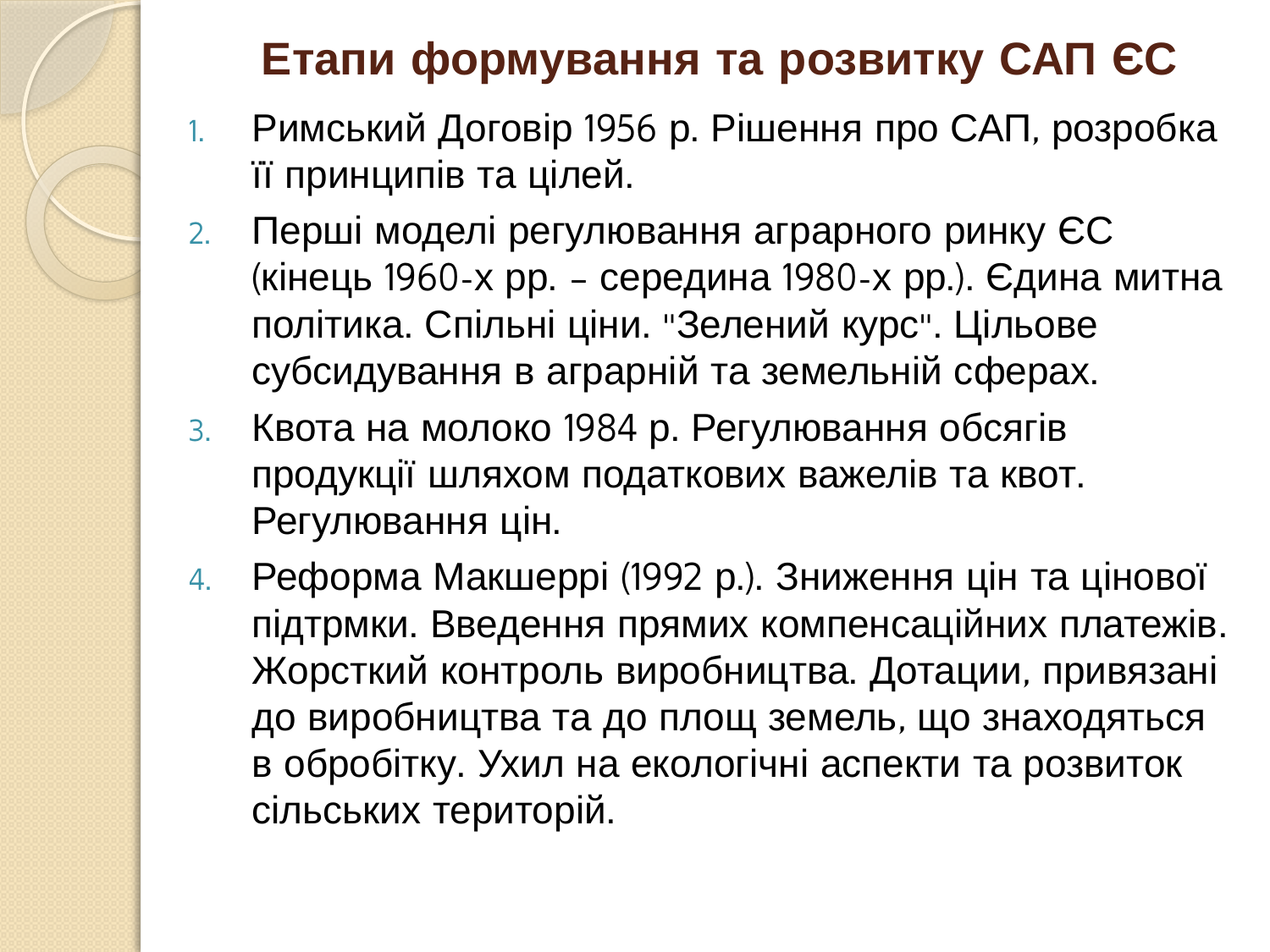

# Етапи формування та розвитку САП ЄС
Римський Договір 1956 р. Рішення про САП, розробка її принципів та цілей.
Перші моделі регулювання аграрного ринку ЄС (кінець 1960-х рр. – середина 1980-х рр.). Єдина митна політика. Спільні ціни. "Зелений курс". Цільове субсидування в аграрній та земельній сферах.
Квота на молоко 1984 р. Регулювання обсягів продукції шляхом податкових важелів та квот. Регулювання цін.
Реформа Макшеррі (1992 р.). Зниження цін та цінової підтрмки. Введення прямих компенсаційних платежів. Жорсткий контроль виробництва. Дотации, привязані до виробництва та до площ земель, що знаходяться в обробітку. Ухил на екологічні аспекти та розвиток сільських територій.